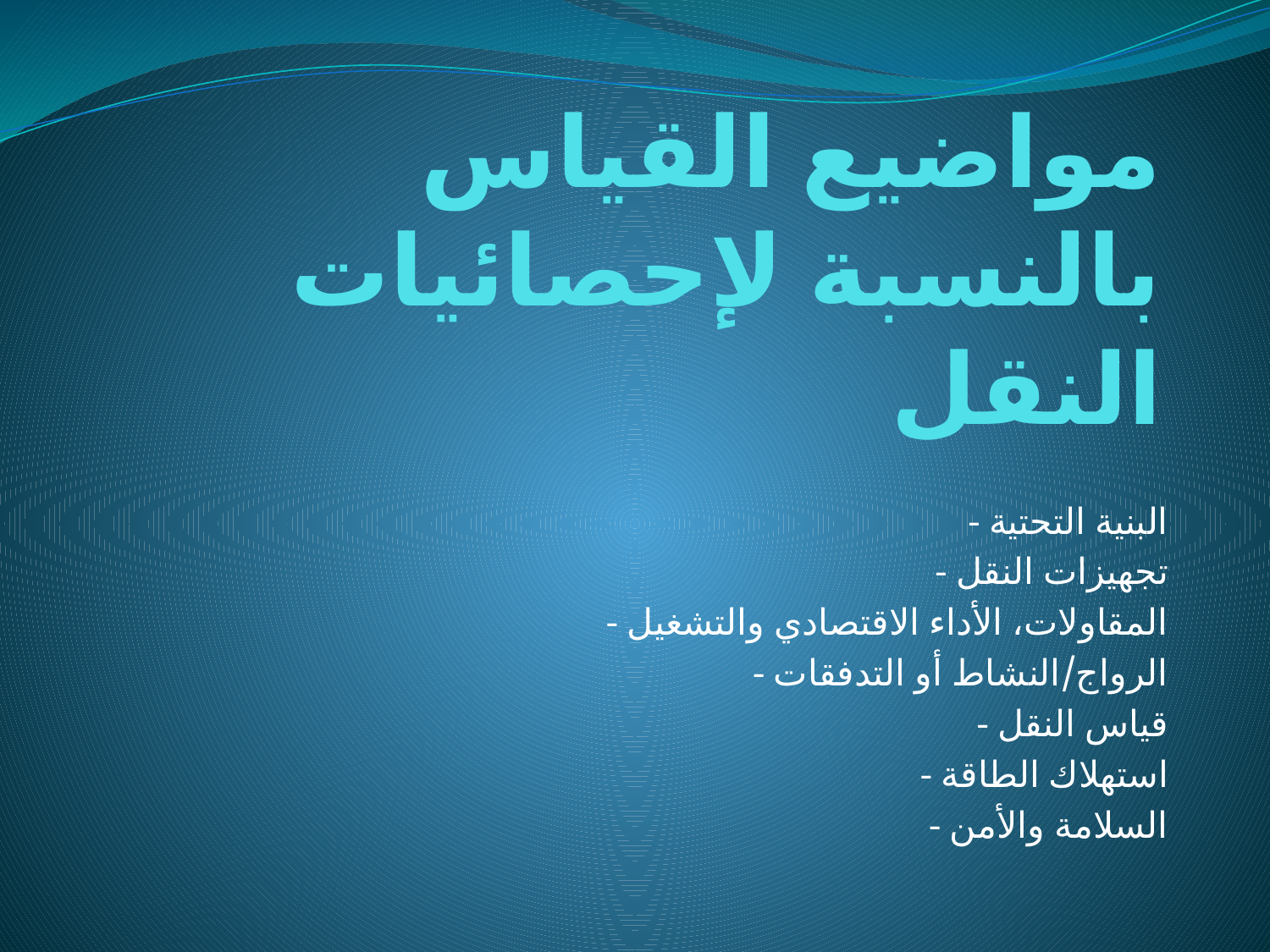

# مواضيع القياس بالنسبة لإحصائيات النقل
- البنية التحتية
- تجهيزات النقل
- المقاولات، الأداء الاقتصادي والتشغيل
- الرواج/النشاط أو التدفقات
- قياس النقل
- استهلاك الطاقة
- السلامة والأمن